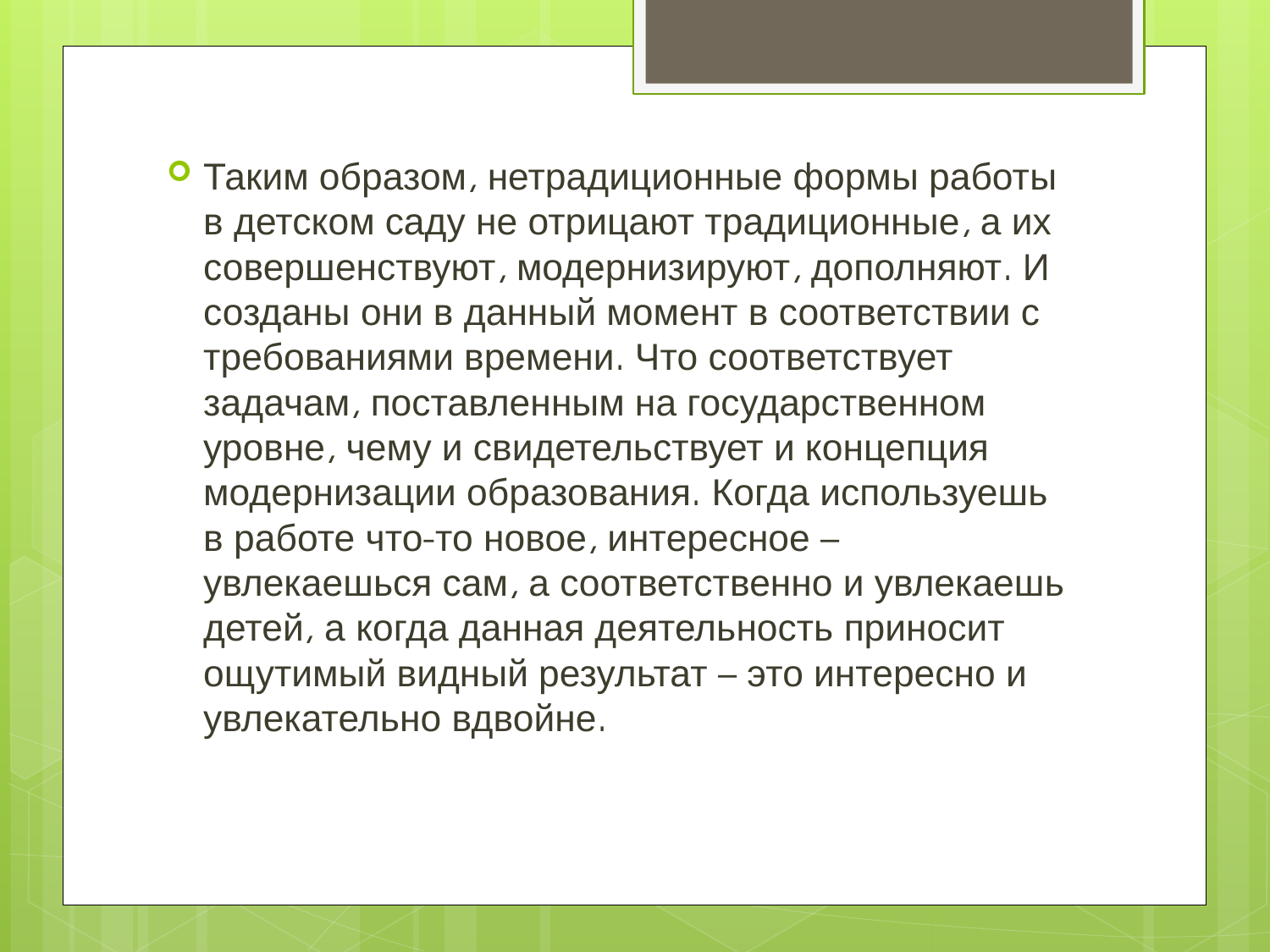

#
Таким образом, нетрадиционные формы работы в детском саду не отрицают традиционные, а их совершенствуют, модернизируют, дополняют. И созданы они в данный момент в соответствии с требованиями времени. Что соответствует задачам, поставленным на государственном уровне, чему и свидетельствует и концепция модернизации образования. Когда используешь в работе что-то новое, интересное – увлекаешься сам, а соответственно и увлекаешь детей, а когда данная деятельность приносит ощутимый видный результат – это интересно и увлекательно вдвойне.